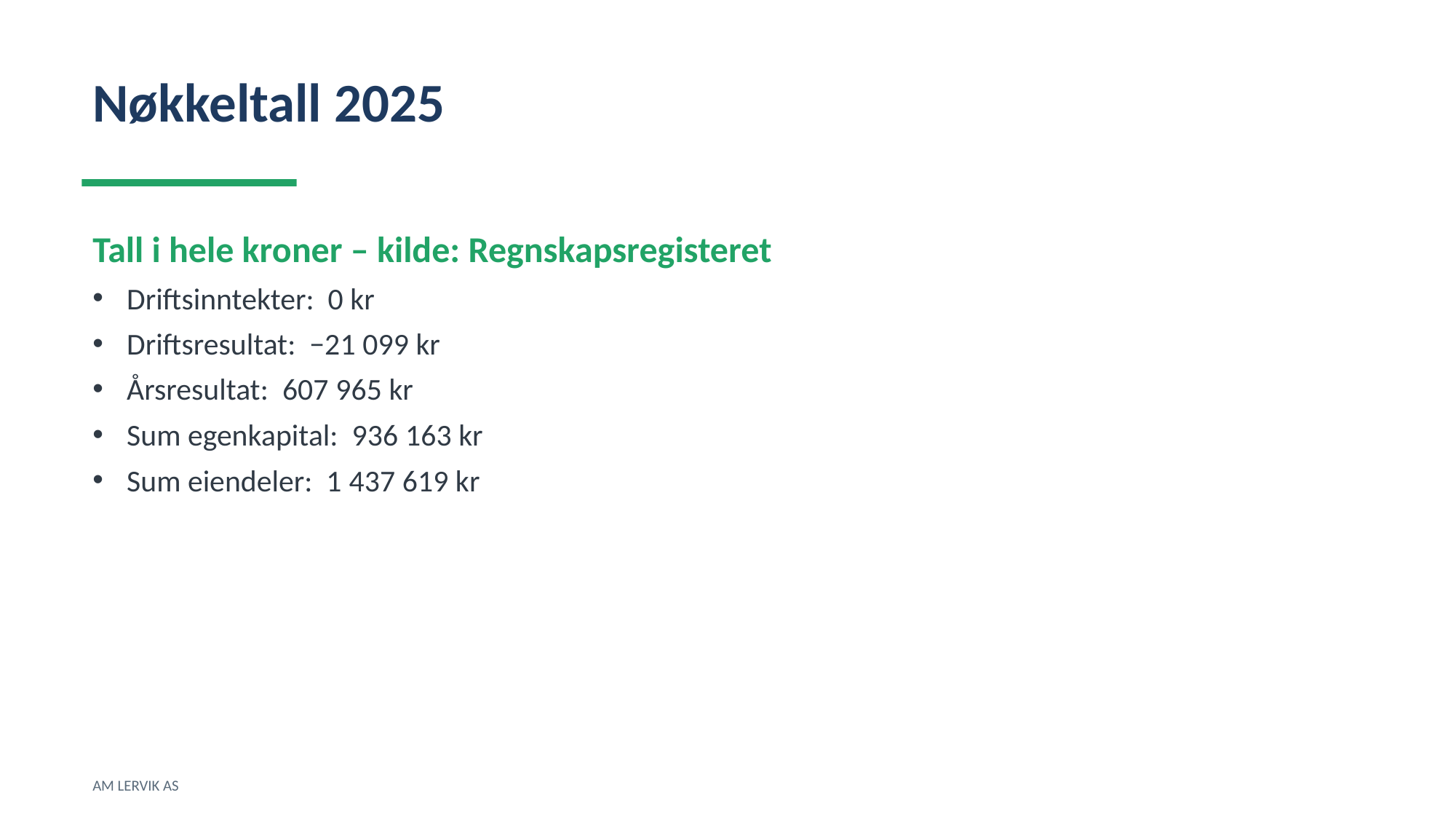

Nøkkeltall 2025

Tall i hele kroner – kilde: Regnskapsregisteret
Driftsinntekter:  0 kr
Driftsresultat:  −21 099 kr
Årsresultat:  607 965 kr
Sum egenkapital:  936 163 kr
Sum eiendeler:  1 437 619 kr
AM LERVIK AS